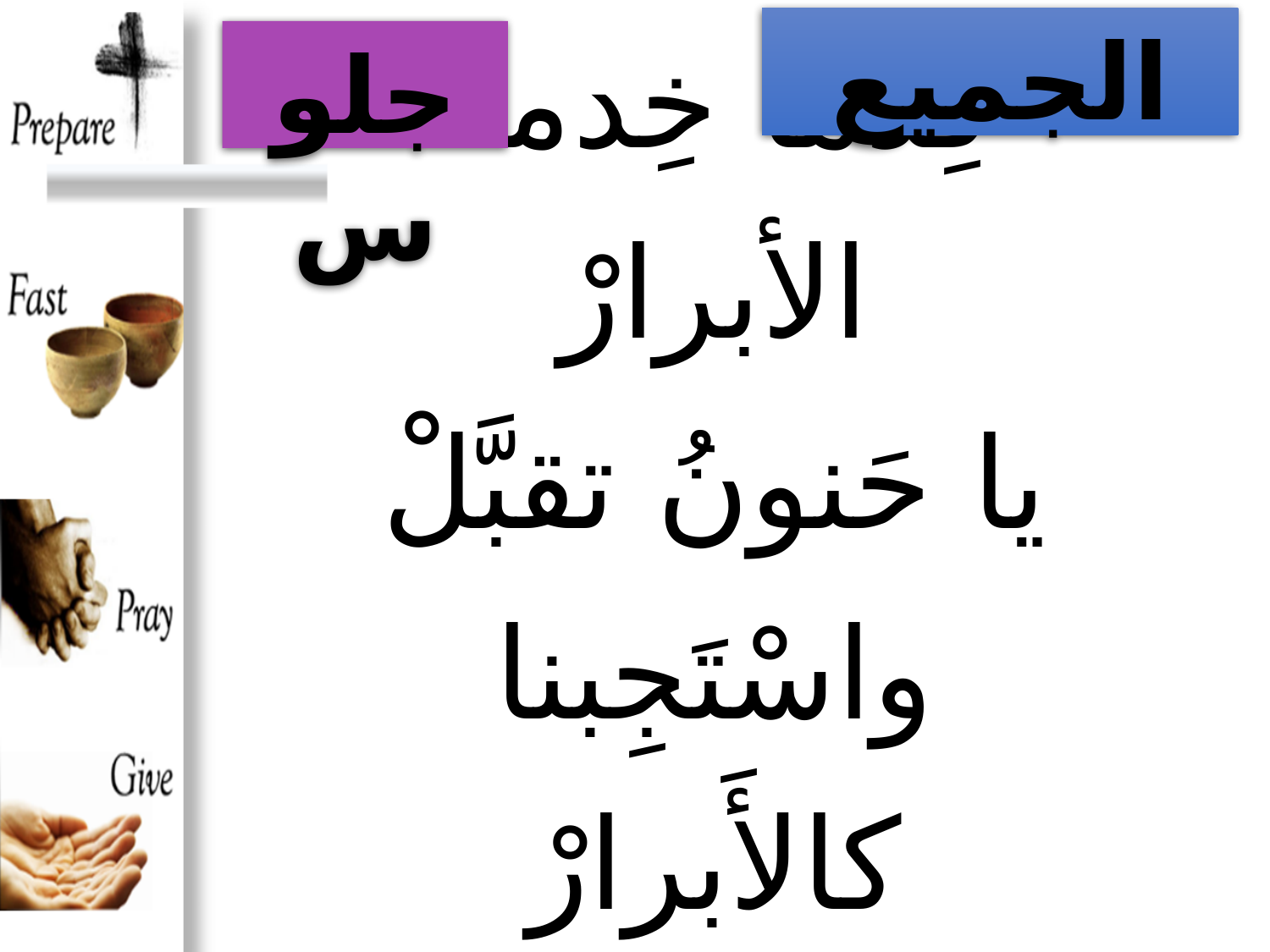

الجميع
جلوس
# رَبِّ، يا من تقبَّل قِدمًا خِدمةَ الأبرارْ يا حَنونُ تقبَّلْ واسْتَجِبنا كالأَبرارْ